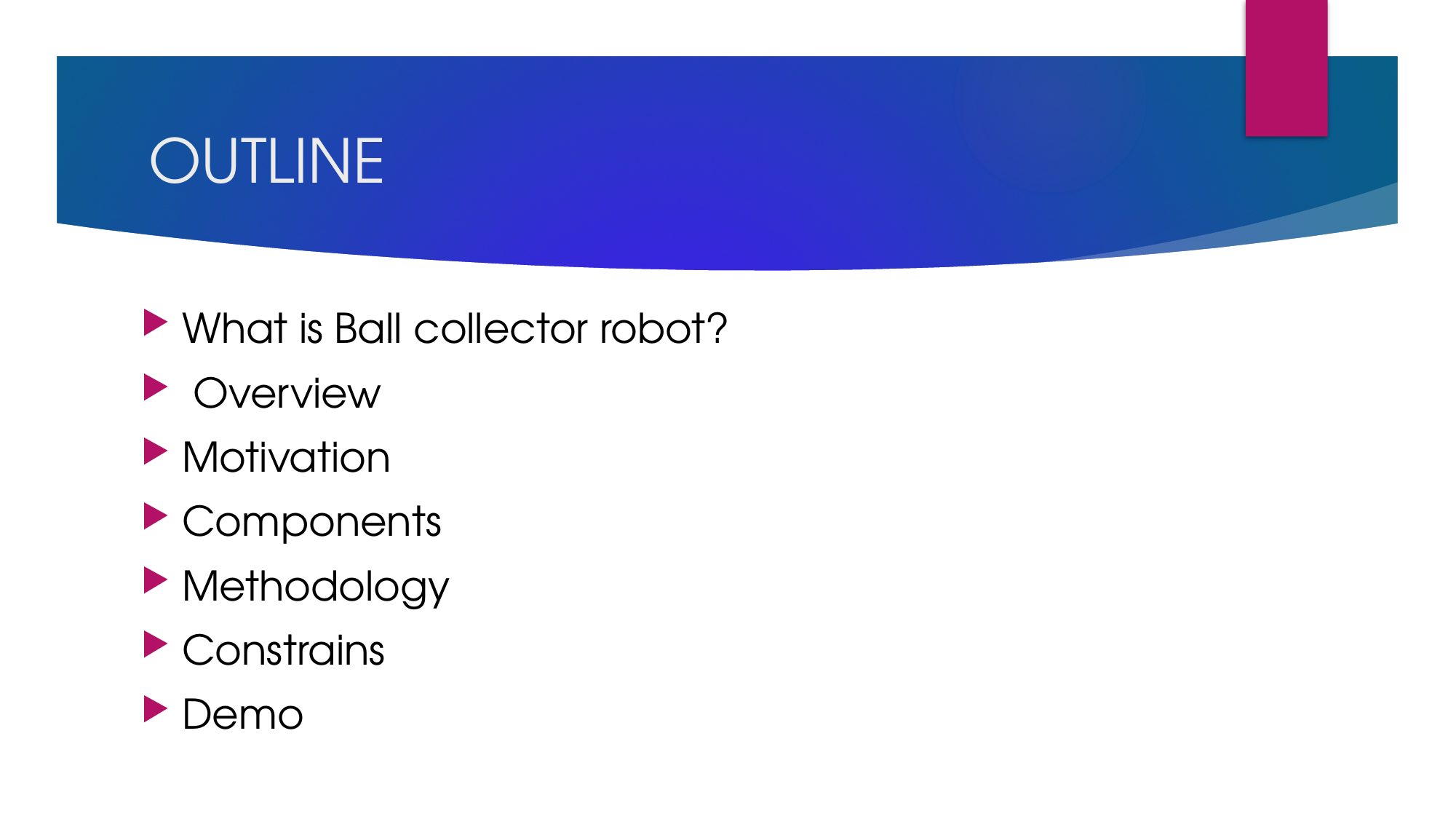

# OUTLINE
What is Ball collector robot?
 Overview
Motivation
Components
Methodology
Constrains
Demo